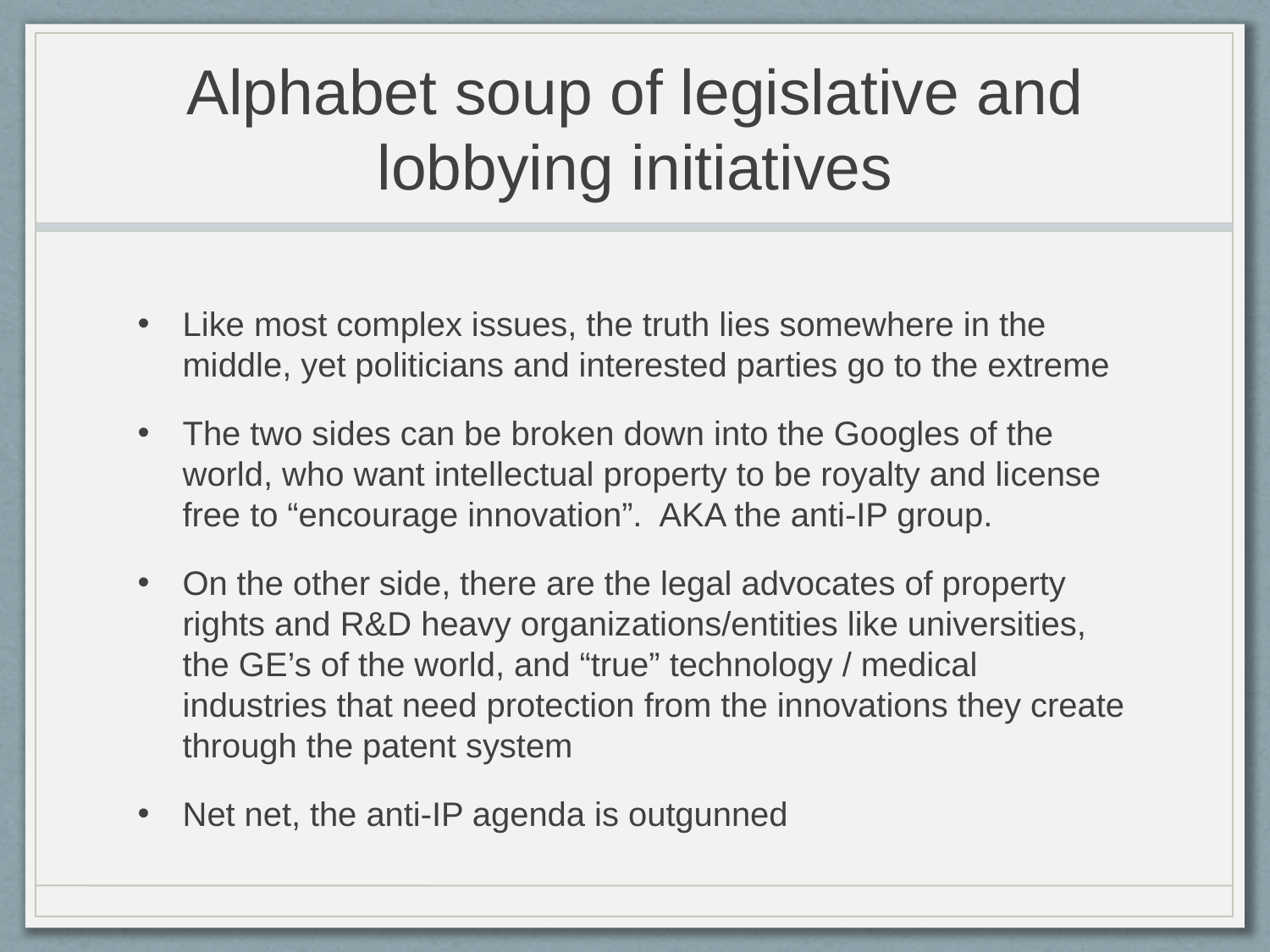

# Alphabet soup of legislative and lobbying initiatives
Like most complex issues, the truth lies somewhere in the middle, yet politicians and interested parties go to the extreme
The two sides can be broken down into the Googles of the world, who want intellectual property to be royalty and license free to “encourage innovation”.  AKA the anti-IP group.
On the other side, there are the legal advocates of property rights and R&D heavy organizations/entities like universities, the GE’s of the world, and “true” technology / medical industries that need protection from the innovations they create through the patent system
Net net, the anti-IP agenda is outgunned